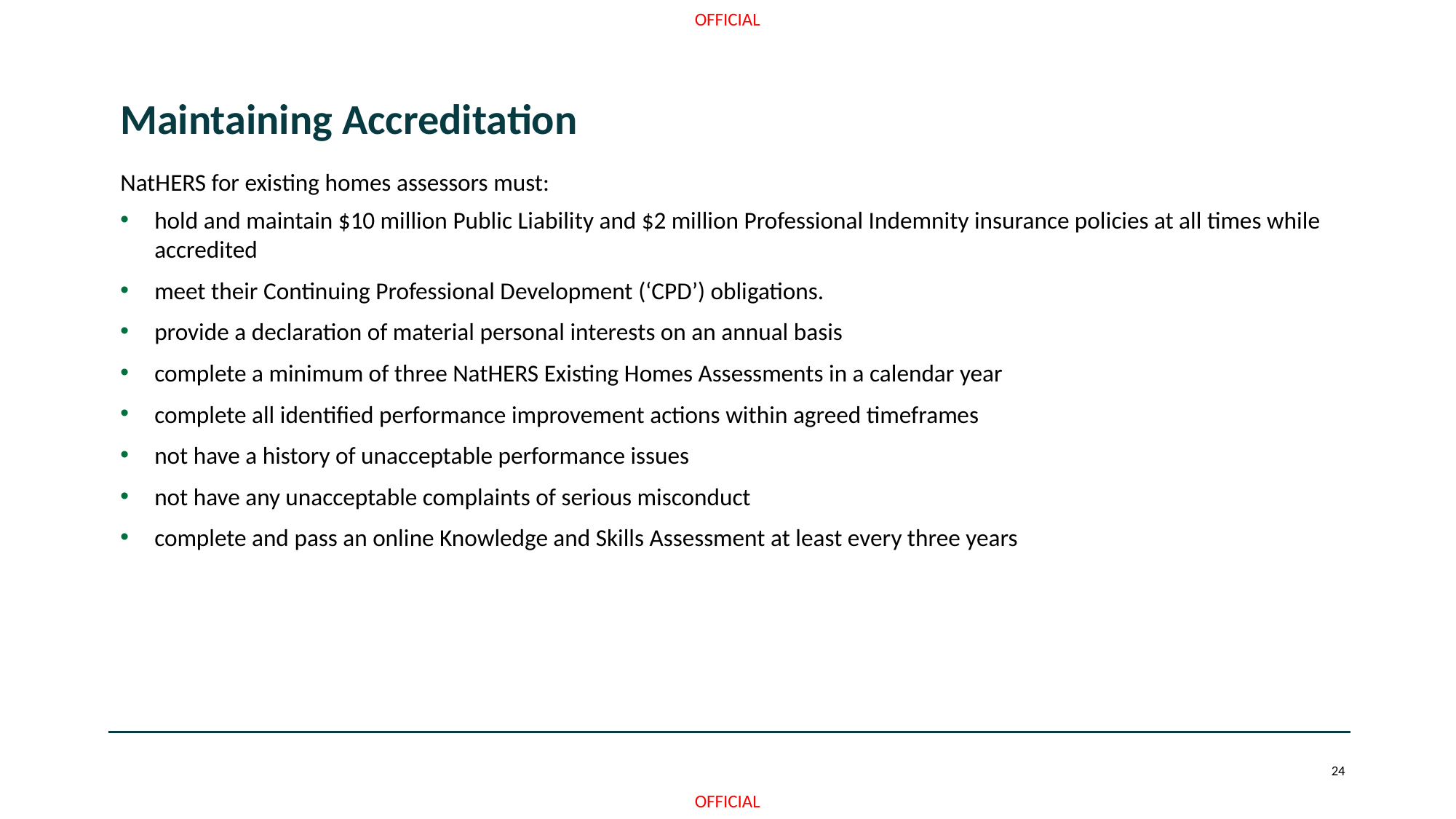

# Code of Practice continued page 2
Maintaining Accreditation
NatHERS for existing homes assessors must:
hold and maintain $10 million Public Liability and $2 million Professional Indemnity insurance policies at all times while accredited
meet their Continuing Professional Development (‘CPD’) obligations.
provide a declaration of material personal interests on an annual basis
complete a minimum of three NatHERS Existing Homes Assessments in a calendar year
complete all identified performance improvement actions within agreed timeframes
not have a history of unacceptable performance issues
not have any unacceptable complaints of serious misconduct
complete and pass an online Knowledge and Skills Assessment at least every three years
24